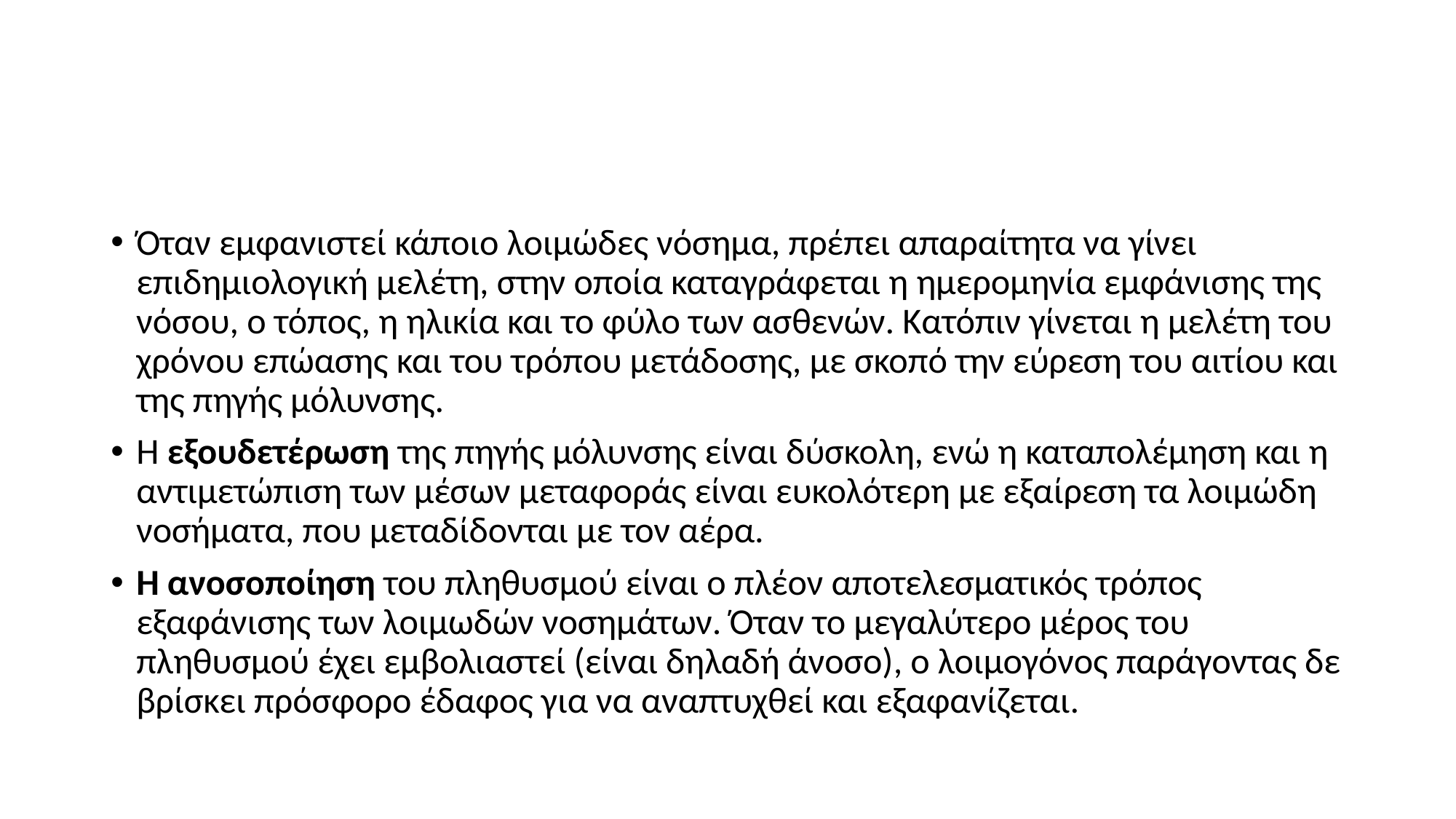

#
Όταν εμφανιστεί κάποιο λοιμώδες νόσημα, πρέπει απαραίτητα να γίνει επιδημιολογική μελέτη, στην οποία καταγράφεται η ημερομηνία εμφάνισης της νόσου, ο τόπος, η ηλικία και το φύλο των ασθενών. Κατόπιν γίνεται η μελέτη του χρόνου επώασης και του τρόπου μετάδοσης, με σκοπό την εύρεση του αιτίου και της πηγής μόλυνσης.
Η εξουδετέρωση της πηγής μόλυνσης είναι δύσκολη, ενώ η καταπολέμηση και η αντιμετώπιση των μέσων μεταφοράς είναι ευκολότερη με εξαίρεση τα λοιμώδη νοσήματα, που μεταδίδονται με τον αέρα.
Η ανοσοποίηση του πληθυσμού είναι ο πλέον αποτελεσματικός τρόπος εξαφάνισης των λοιμωδών νοσημάτων. Όταν το μεγαλύτερο μέρος του πληθυσμού έχει εμβολιαστεί (είναι δηλαδή άνοσο), ο λοιμογόνος παράγοντας δε βρίσκει πρόσφορο έδαφος για να αναπτυχθεί και εξαφανίζεται.